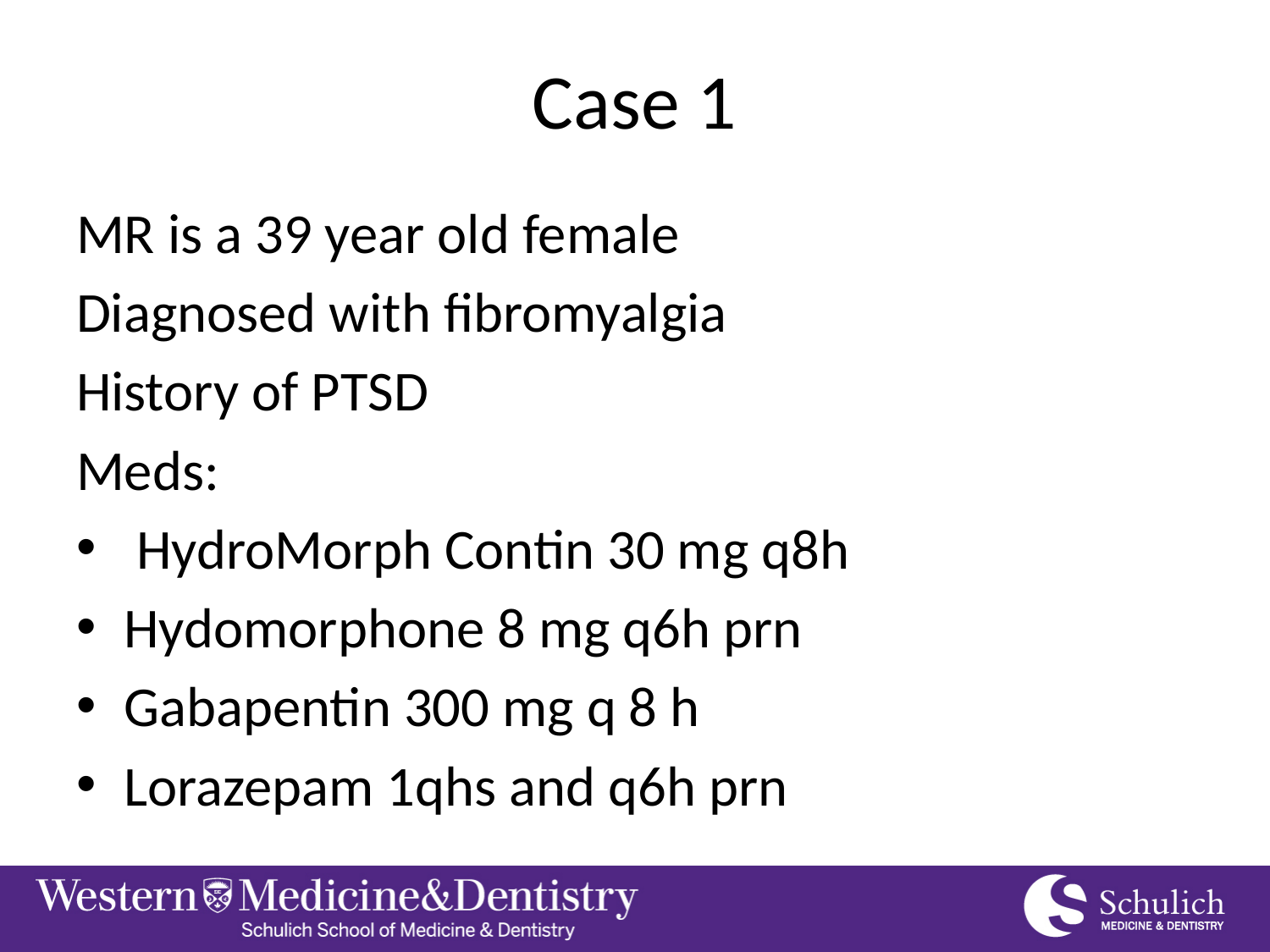

# Case 1
MR is a 39 year old female
Diagnosed with fibromyalgia
History of PTSD
Meds:
 HydroMorph Contin 30 mg q8h
Hydomorphone 8 mg q6h prn
Gabapentin 300 mg q 8 h
Lorazepam 1qhs and q6h prn